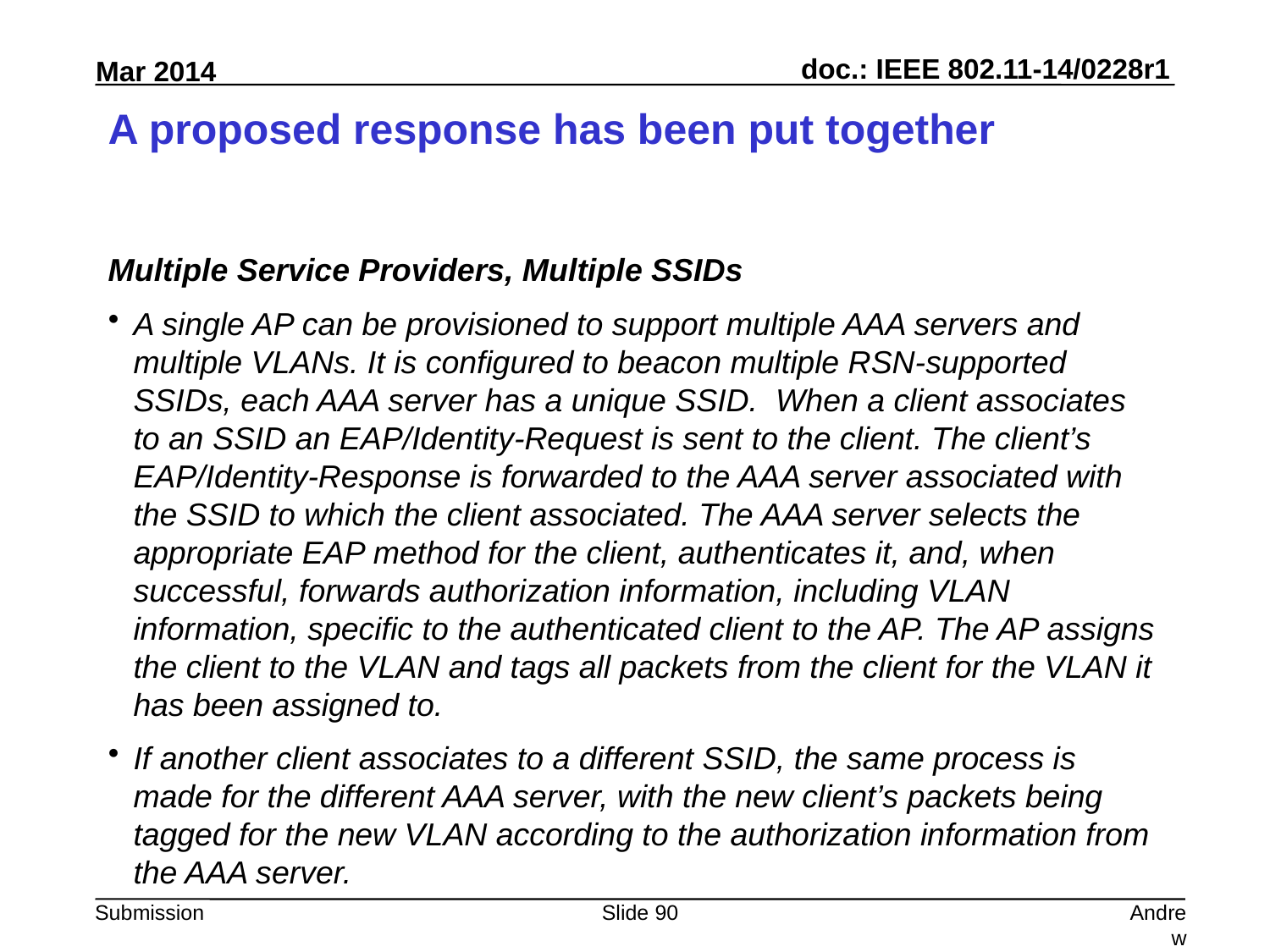

# A proposed response has been put together
Multiple Service Providers, Multiple SSIDs
A single AP can be provisioned to support multiple AAA servers and multiple VLANs. It is configured to beacon multiple RSN-supported SSIDs, each AAA server has a unique SSID.  When a client associates to an SSID an EAP/Identity-Request is sent to the client. The client’s EAP/Identity-Response is forwarded to the AAA server associated with the SSID to which the client associated. The AAA server selects the appropriate EAP method for the client, authenticates it, and, when successful, forwards authorization information, including VLAN information, specific to the authenticated client to the AP. The AP assigns the client to the VLAN and tags all packets from the client for the VLAN it has been assigned to.
If another client associates to a different SSID, the same process is made for the different AAA server, with the new client’s packets being tagged for the new VLAN according to the authorization information from the AAA server.
Slide 90
Andrew Myles, Cisco